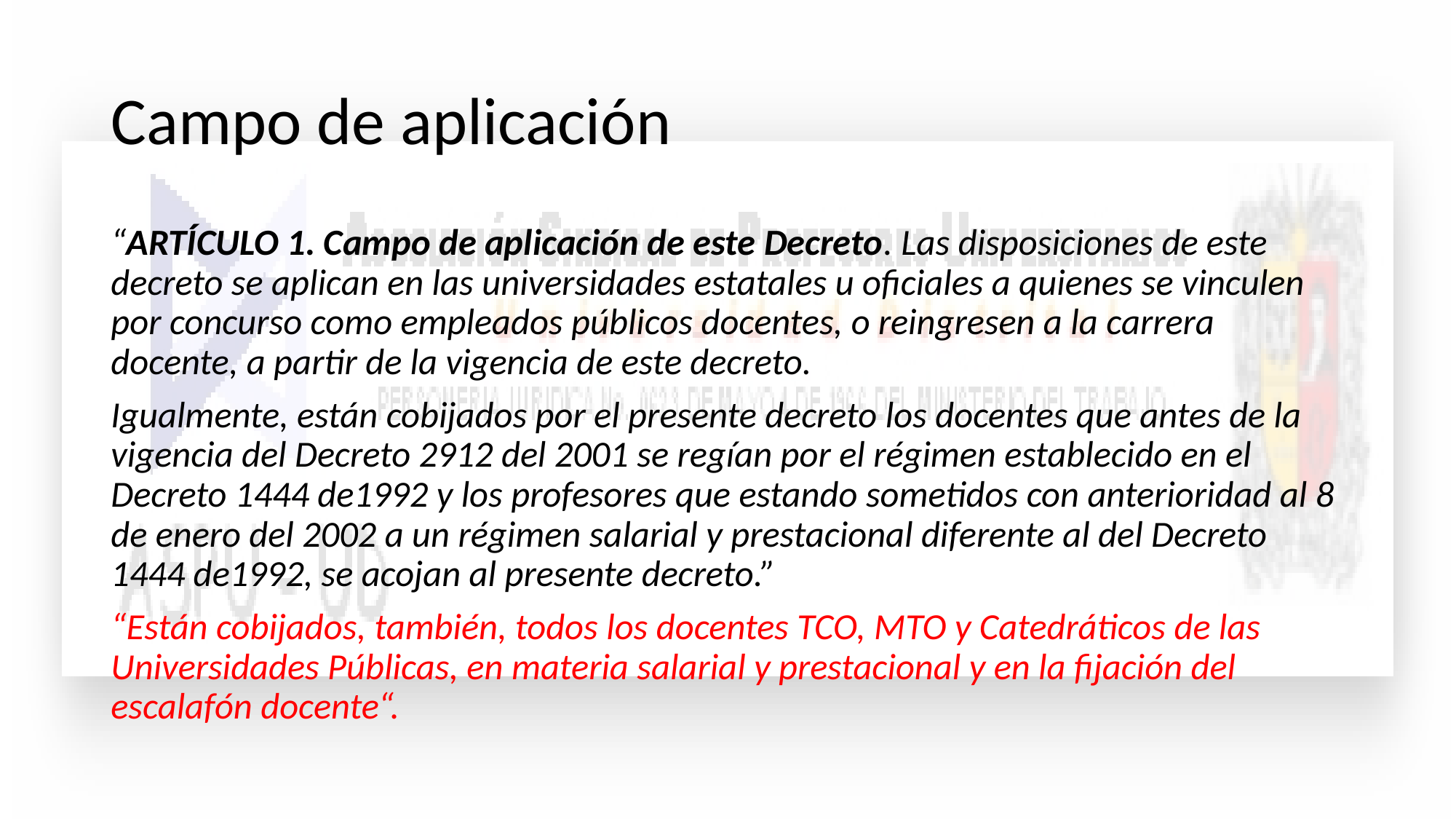

# Campo de aplicación
“ARTÍCULO 1. Campo de aplicación de este Decreto. Las disposiciones de este decreto se aplican en las universidades estatales u oficiales a quienes se vinculen por concurso como empleados públicos docentes, o reingresen a la carrera docente, a partir de la vigencia de este decreto.
Igualmente, están cobijados por el presente decreto los docentes que antes de la vigencia del Decreto 2912 del 2001 se regían por el régimen establecido en el Decreto 1444 de1992 y los profesores que estando sometidos con anterioridad al 8 de enero del 2002 a un régimen salarial y prestacional diferente al del Decreto 1444 de1992, se acojan al presente decreto.”
“Están cobijados, también, todos los docentes TCO, MTO y Catedráticos de las Universidades Públicas, en materia salarial y prestacional y en la fijación del escalafón docente“.